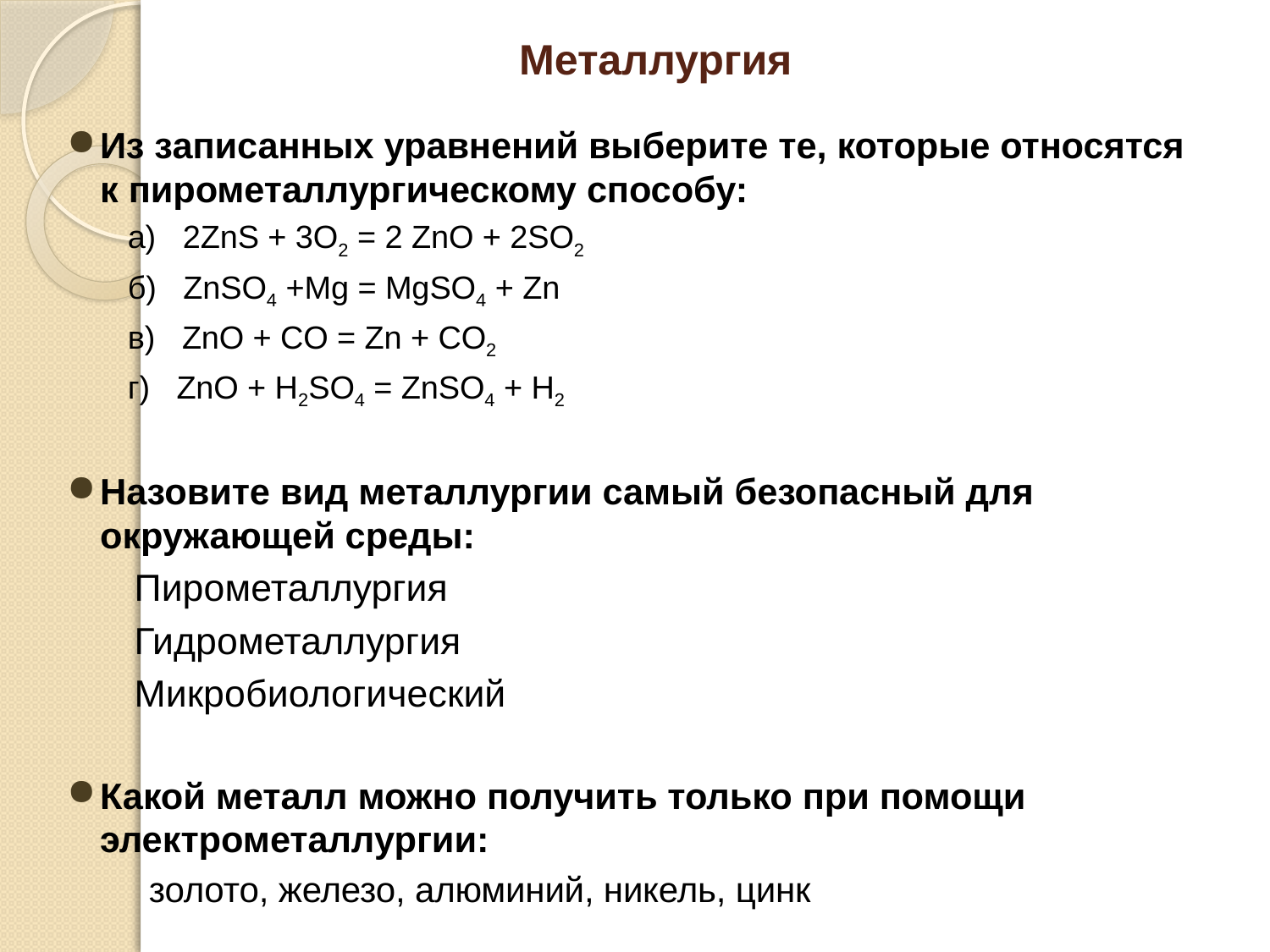

# Металлургия
Из записанных уравнений выберите те, которые относятся к пирометаллургическому способу:
а)   2ZnS + 3O2 = 2 ZnO + 2SO2
б)   ZnSO4 +Mg = MgSO4 + Zn
в)   ZnO + CO = Zn + CO2
г)   ZnO + H2SO4 = ZnSO4 + H2

Назовите вид металлургии самый безопасный для окружающей среды:
Пирометаллургия
Гидрометаллургия
Микробиологический

Какой металл можно получить только при помощи электрометаллургии:
     золото, железо, алюминий, никель, цинк